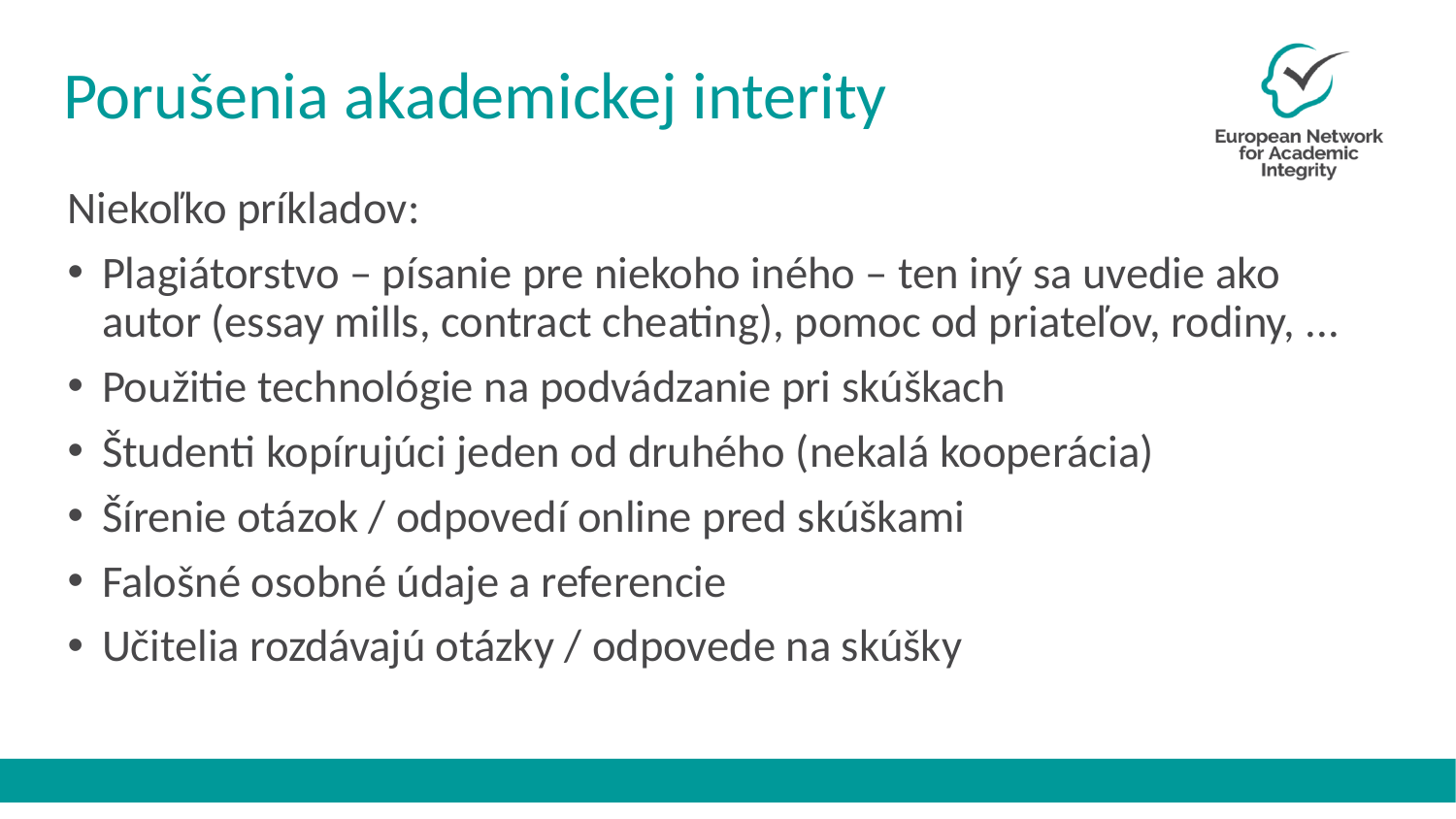

# Porušenia akademickej interity
Niekoľko príkladov:
Plagiátorstvo – písanie pre niekoho iného – ten iný sa uvedie ako autor (essay mills, contract cheating), pomoc od priateľov, rodiny, ...
Použitie technológie na podvádzanie pri skúškach
Študenti kopírujúci jeden od druhého (nekalá kooperácia)
Šírenie otázok / odpovedí online pred skúškami
Falošné osobné údaje a referencie
Učitelia rozdávajú otázky / odpovede na skúšky